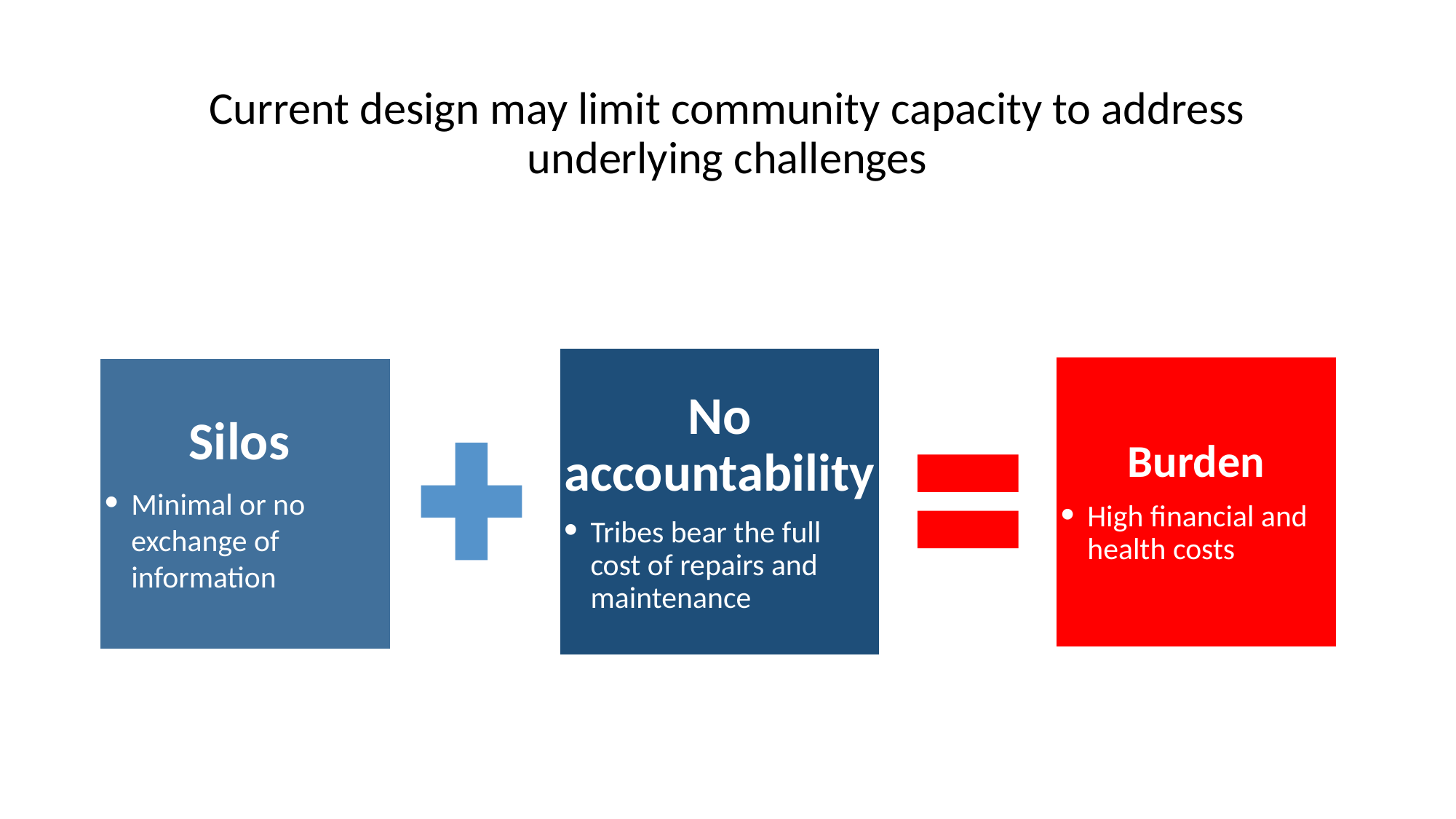

# Current design may limit community capacity to address underlying challenges

No accountability
Tribes bear the full cost of repairs and maintenance

Burden
High financial and health costs

Silos
Minimal or no exchange of information